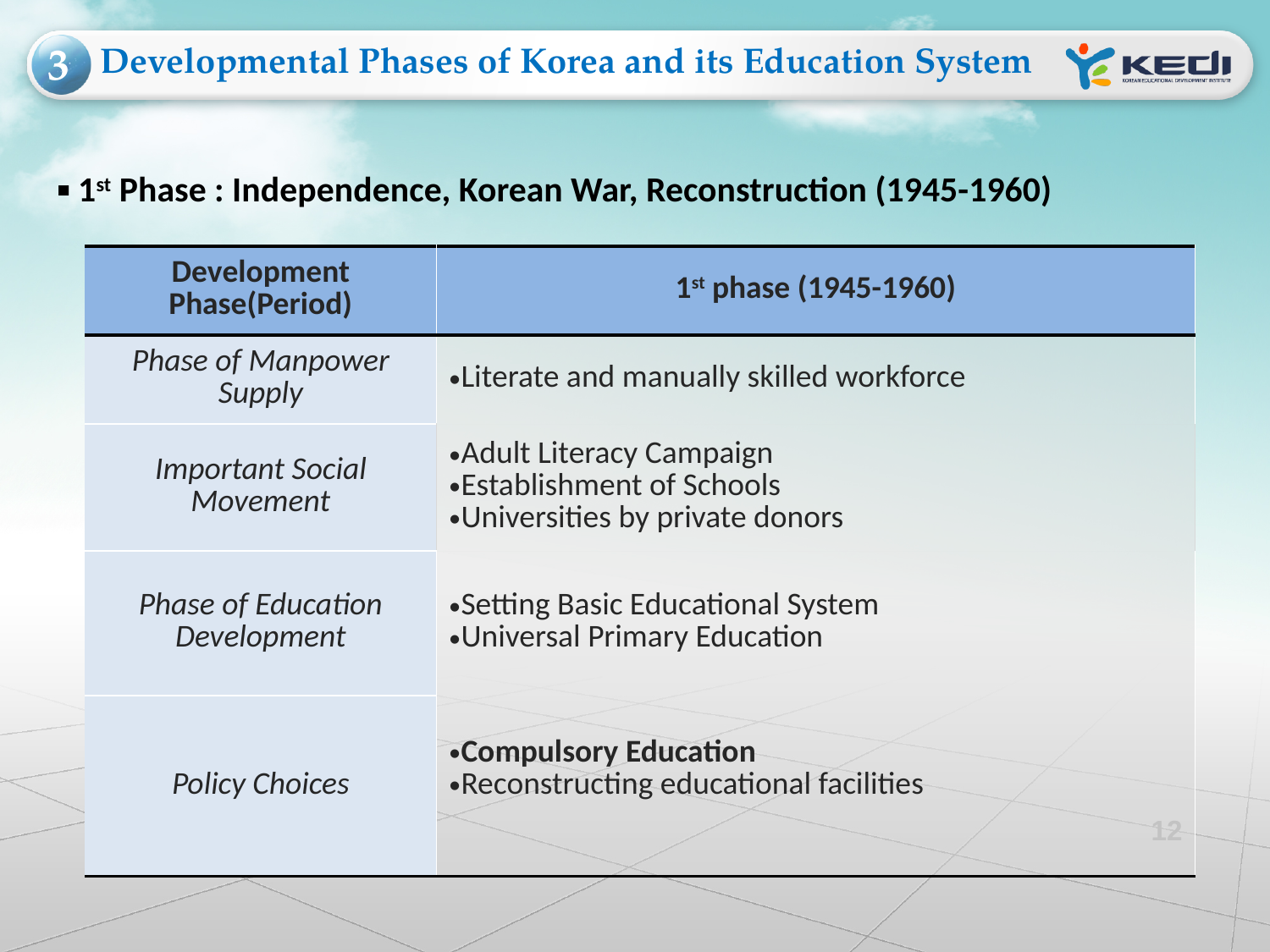

3
Developmental Phases of Korea and its Education System
▪ 1st Phase : Independence, Korean War, Reconstruction (1945-1960)
| Development Phase(Period) | 1st phase (1945-1960) |
| --- | --- |
| Phase of Manpower Supply | Literate and manually skilled workforce |
| Important Social Movement | Adult Literacy Campaign Establishment of Schools Universities by private donors |
| Phase of Education Development | Setting Basic Educational System Universal Primary Education |
| Policy Choices | Compulsory Education Reconstructing educational facilities |
12